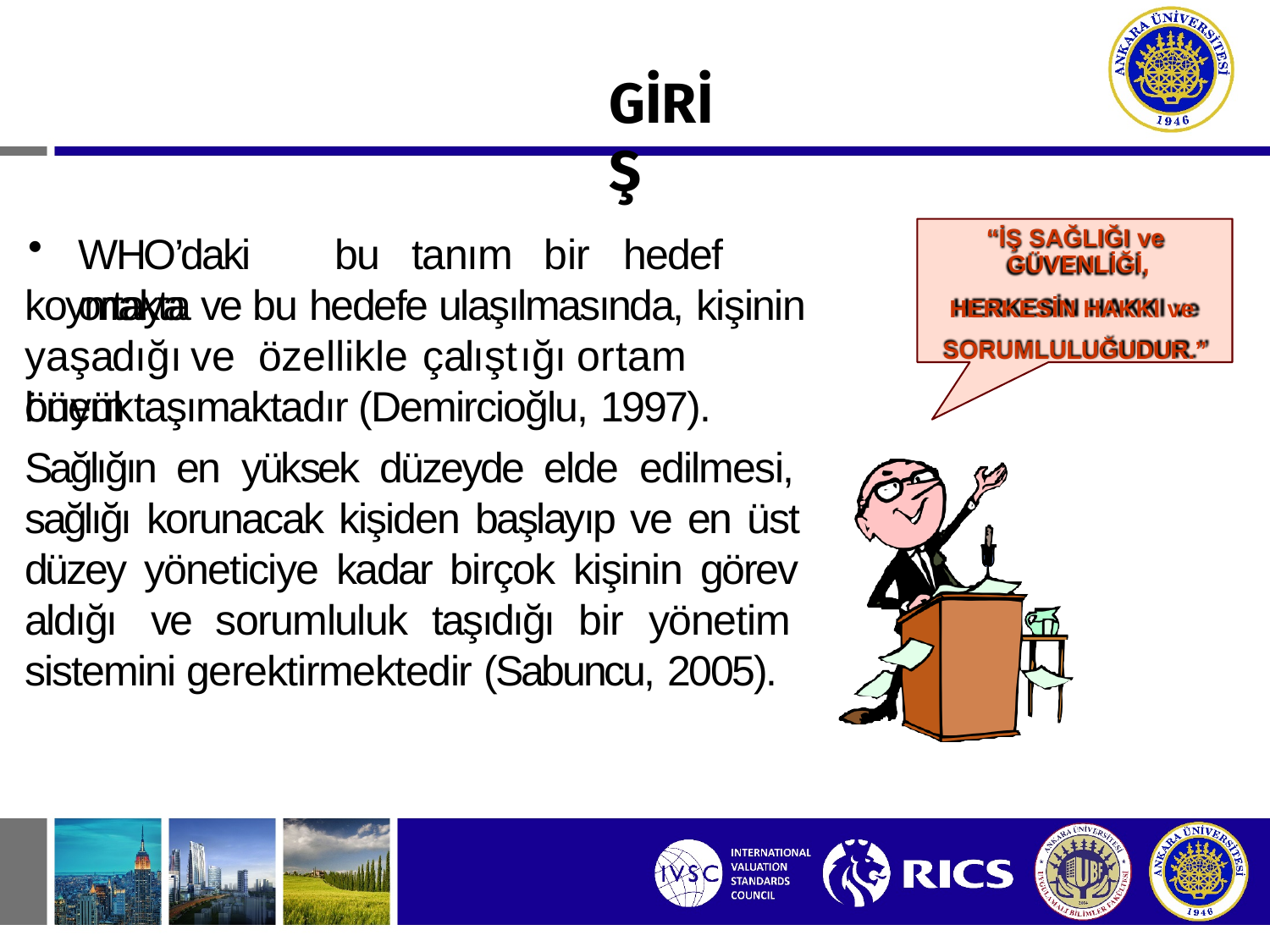

# GİRİŞ

“İŞ SAĞLIĞI ve  GÜVENLİĞİ,
HERKESİN HAKKI ve  SORUMLULUĞUDUR.”
WHO’daki	bu	tanım	bir	hedef	ortaya
koymakta ve bu hedefe ulaşılmasında, kişinin
yaşadığı	ve	özellikle	çalıştığı	ortam	büyük
önem taşımaktadır (Demircioğlu, 1997).
Sağlığın en yüksek düzeyde elde edilmesi,  sağlığı korunacak kişiden başlayıp ve en üst  düzey yöneticiye kadar birçok kişinin görev  aldığı ve sorumluluk taşıdığı bir yönetim  sistemini gerektirmektedir (Sabuncu, 2005).

7/213